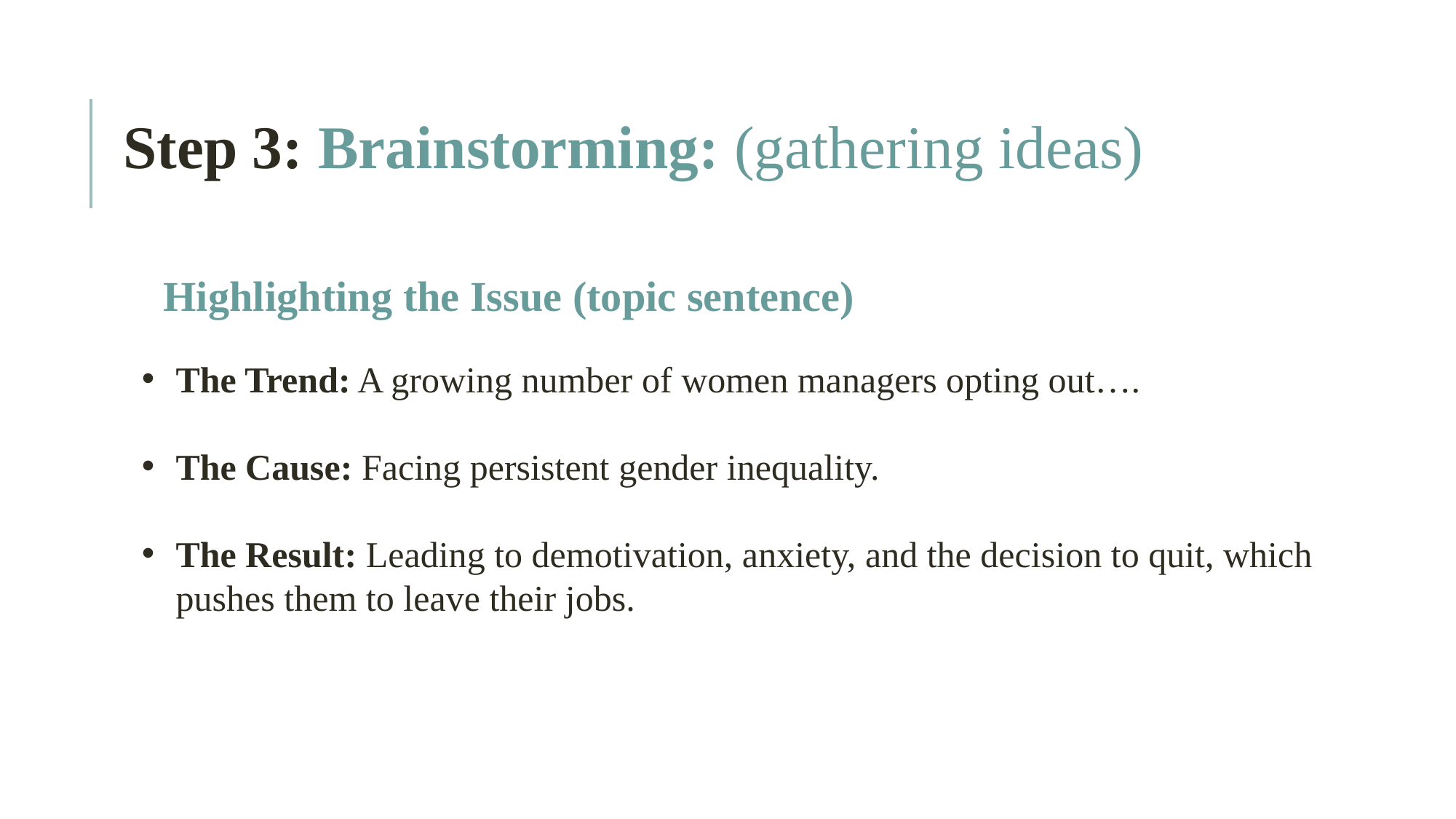

Step 3: Brainstorming: (gathering ideas)
          Highlighting the Issue (topic sentence)

The Trend: A growing number of women managers opting out….

The Cause: Facing persistent gender inequality.

The Result: Leading to demotivation, anxiety, and the decision to quit, which pushes them to leave their jobs.